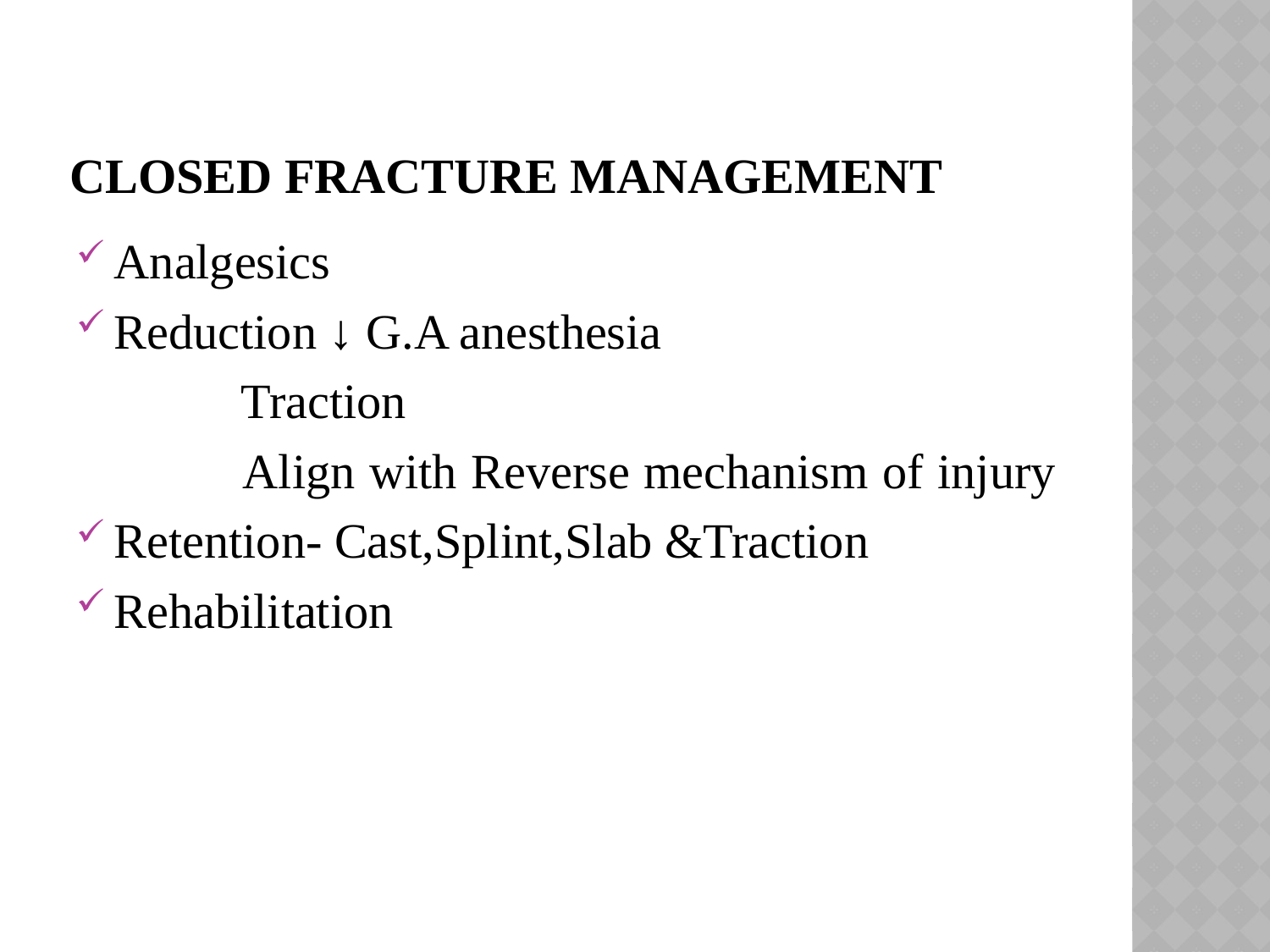

# Closed fracture management
Analgesics
Reduction ↓ G.A anesthesia
		Traction
 		Align with Reverse mechanism of injury
Retention- Cast,Splint,Slab &Traction
Rehabilitation